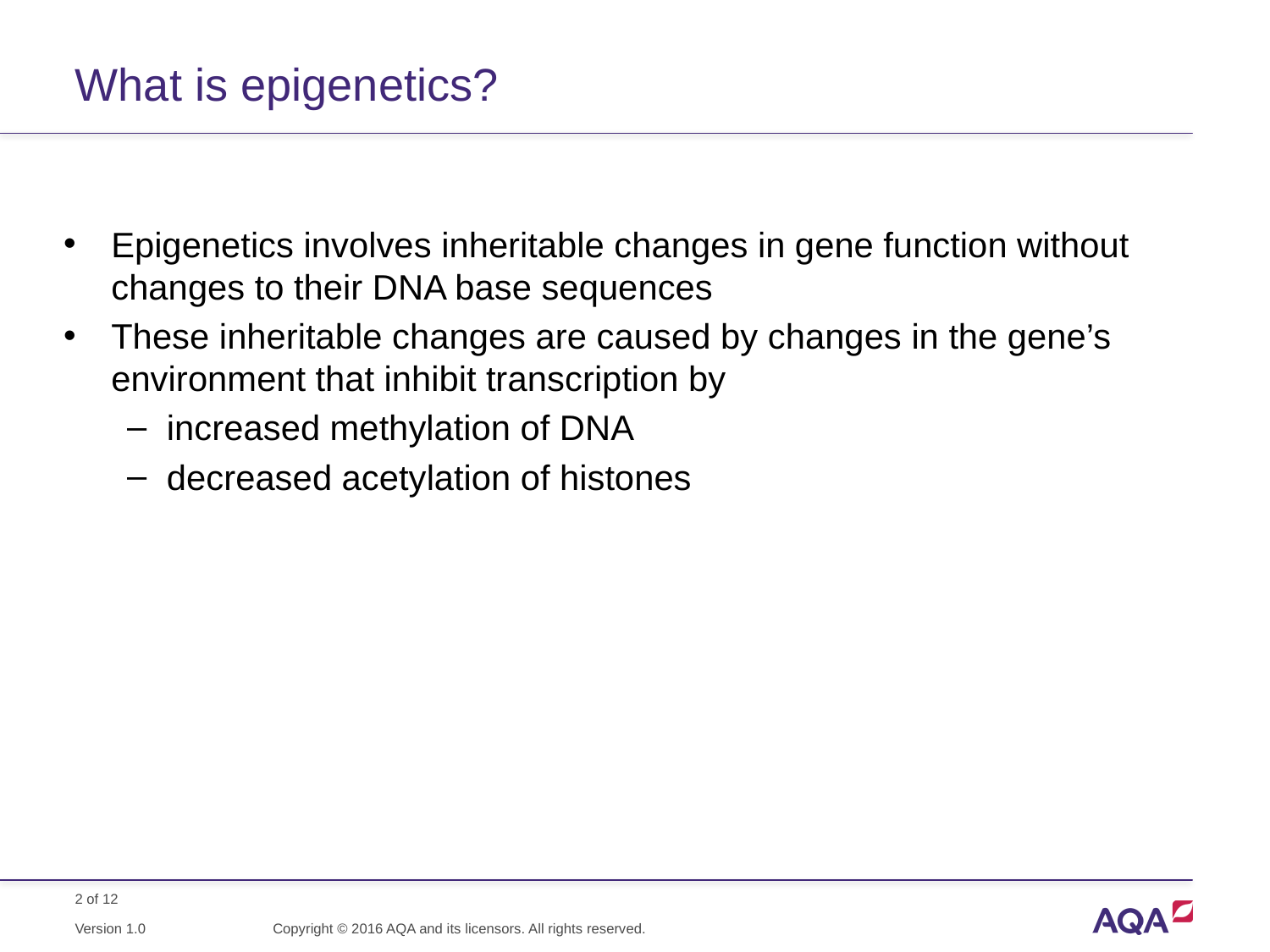

# What is epigenetics?

Epigenetics involves inheritable changes in gene function without changes to their DNA base sequences
These inheritable changes are caused by changes in the gene’s environment that inhibit transcription by
increased methylation of DNA
decreased acetylation of histones

Copyright © 2016 AQA and its licensors. All rights reserved.
Version 1.0